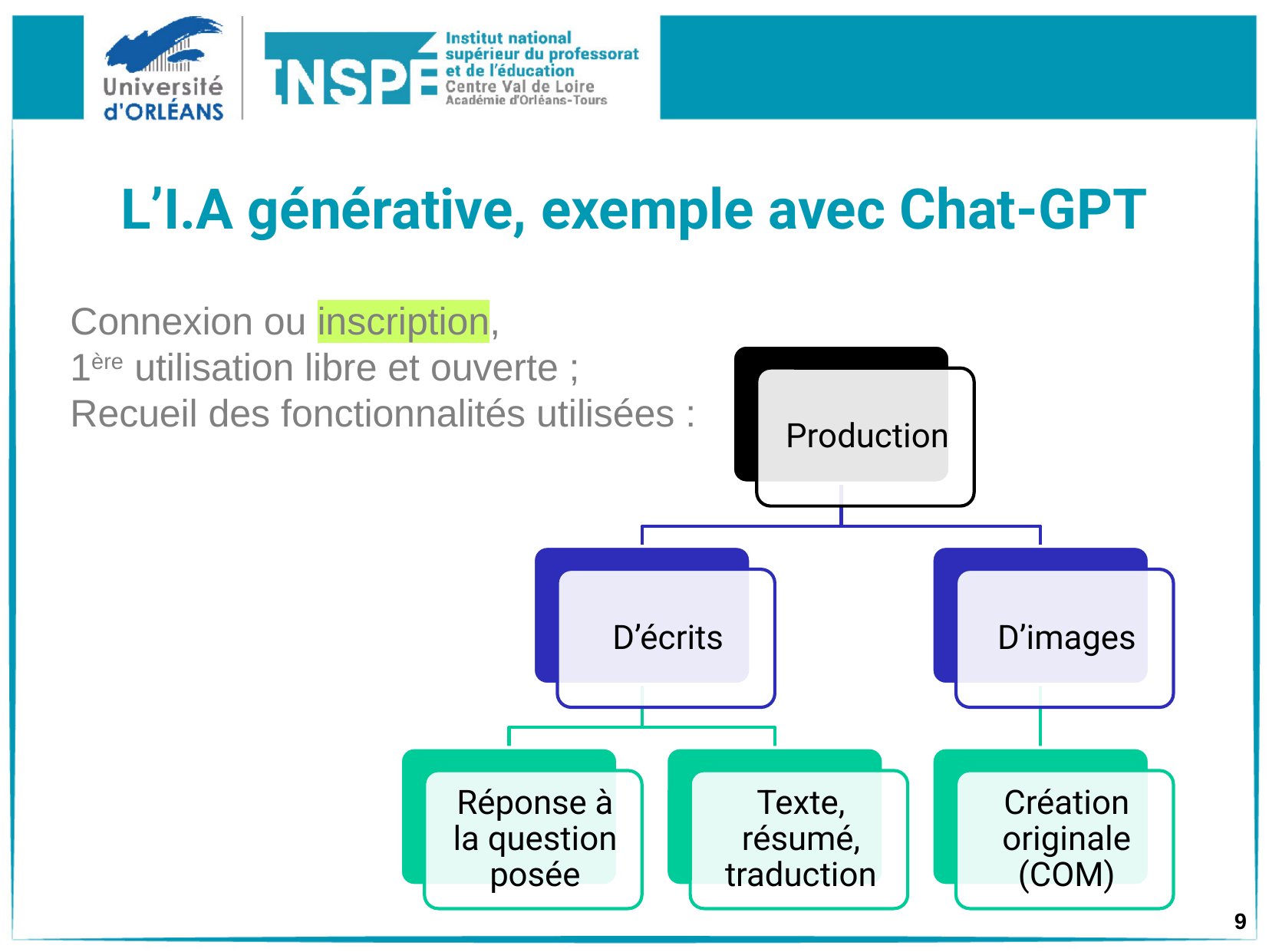

# L’I.A générative, exemple avec Chat-GPT
Connexion ou inscription,
1ère utilisation libre et ouverte ;
Recueil des fonctionnalités utilisées :
Production
D’écrits
Réponse à la question posée
Texte, résumé, traduction
D’images
Création originale (COM)
9